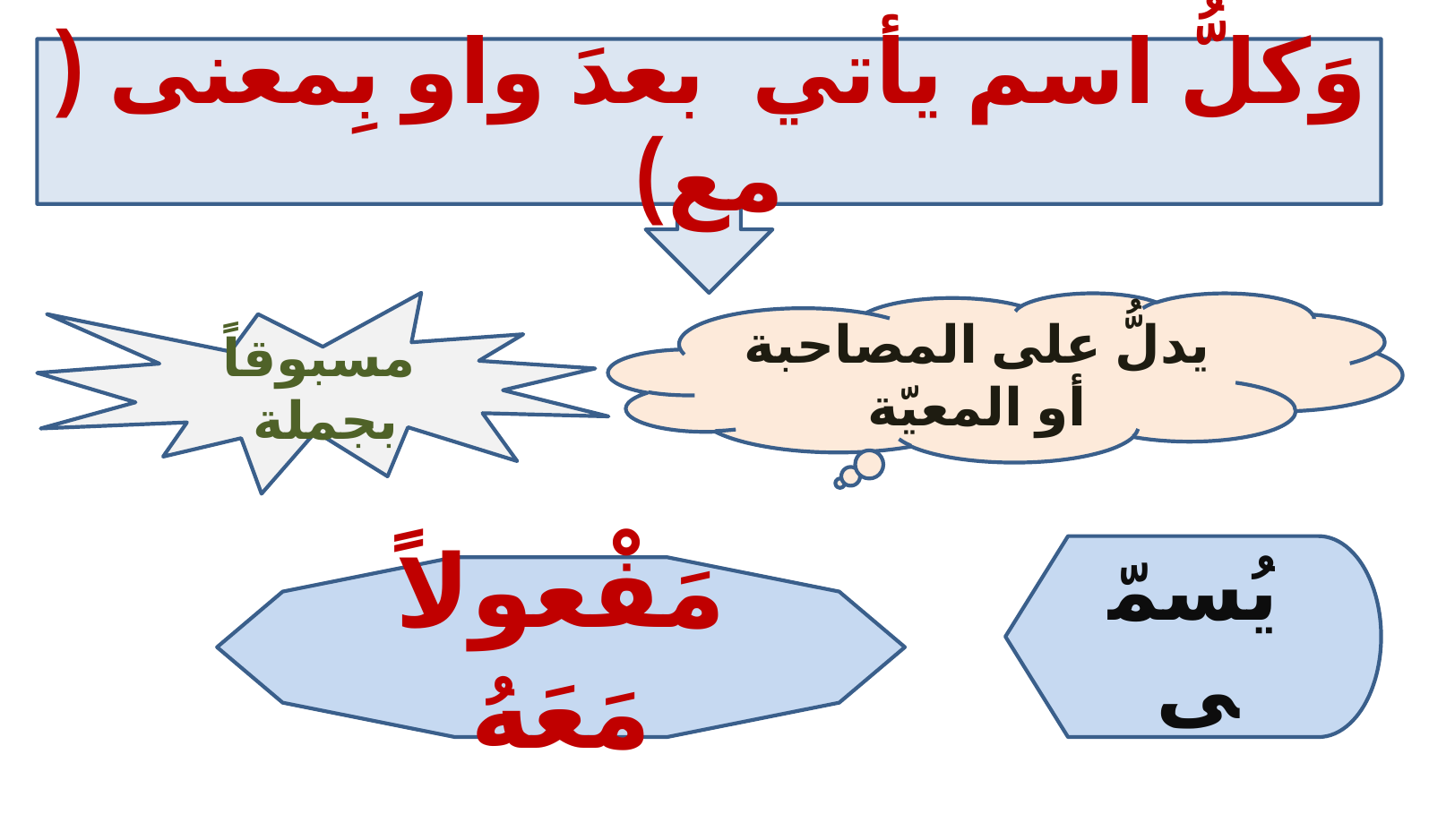

وَكلُّ اسم يأتي  بعدَ واو بِمعنى ( مع)
مسبوقاً بجملة
يدلُّ على المصاحبة أو المعيّة
يُسمّى
مَفْعولاً مَعَهُ